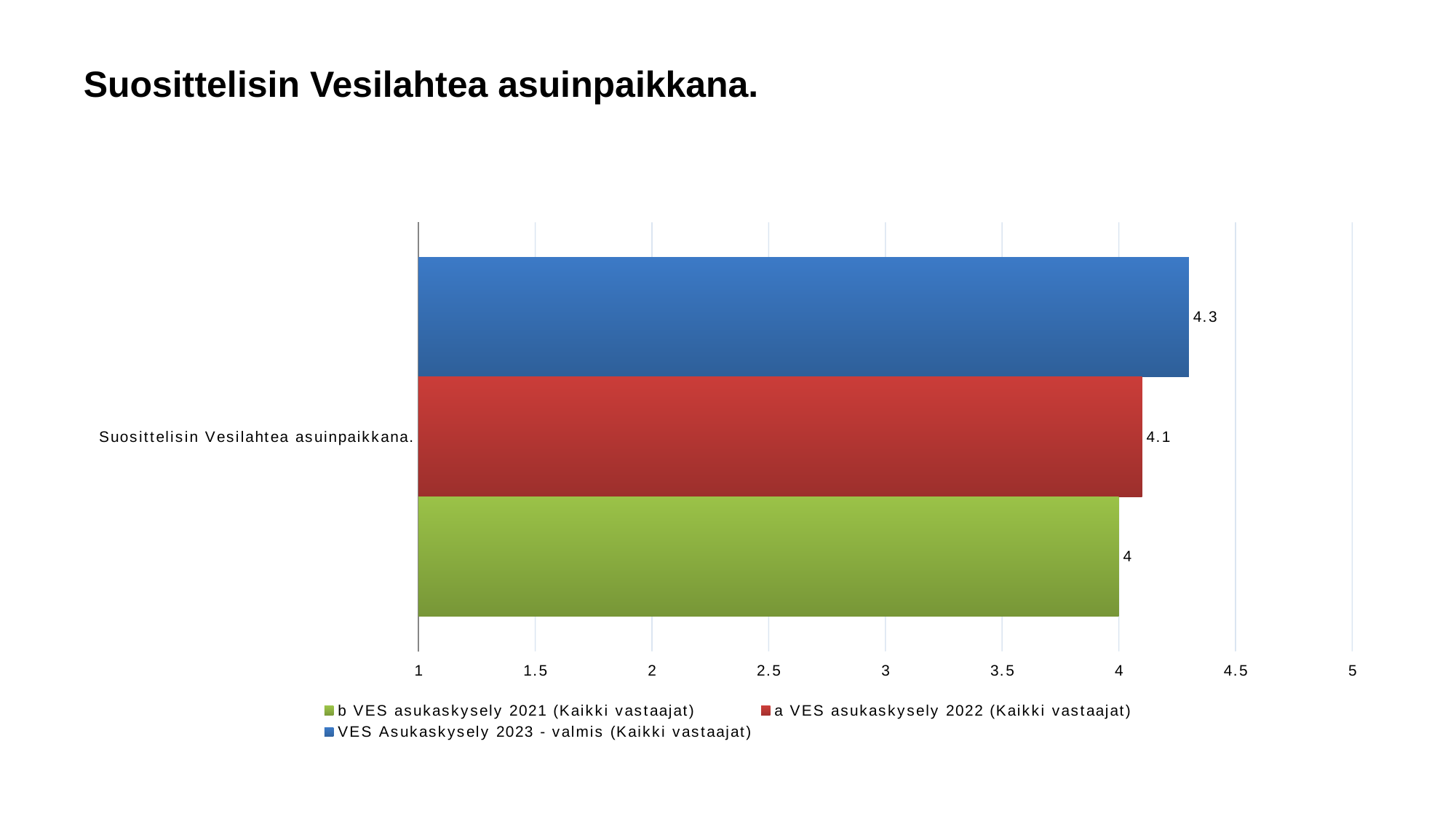

# Suosittelisin Vesilahtea asuinpaikkana.

### Chart

| Category | VES Asukaskysely 2023 - valmis (Kaikki vastaajat) | a VES asukaskysely 2022 (Kaikki vastaajat) | b VES asukaskysely 2021 (Kaikki vastaajat) |
|---|---|---|---|
| Suosittelisin Vesilahtea asuinpaikkana. | 4.3 | 4.1 | 4.0 |